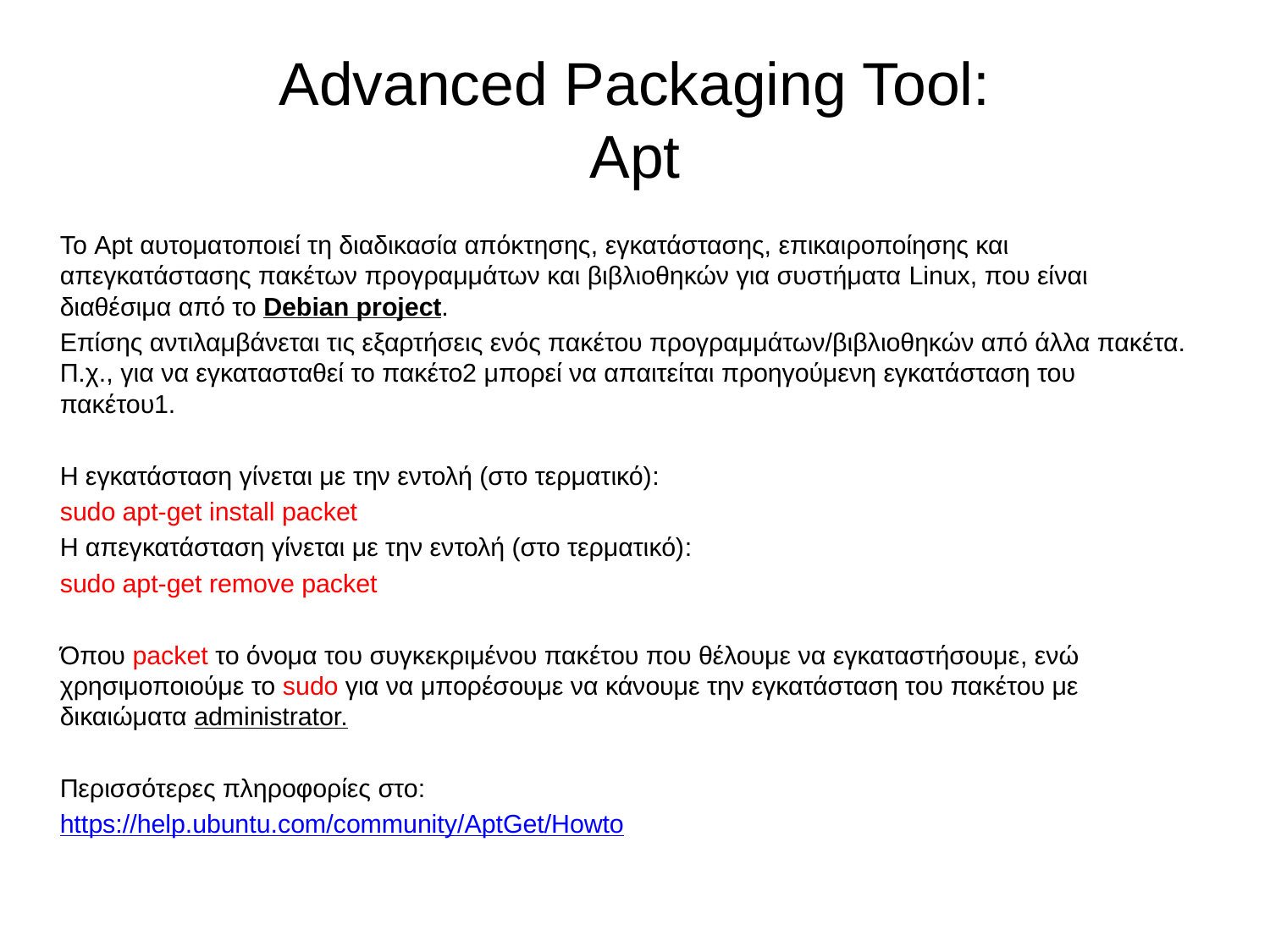

# Advanced Packaging Tool: Apt
Το Apt αυτοματοποιεί τη διαδικασία απόκτησης, εγκατάστασης, επικαιροποίησης και απεγκατάστασης πακέτων προγραμμάτων και βιβλιοθηκών για συστήματα Linux, που είναι διαθέσιμα από το Debian project.
Επίσης αντιλαμβάνεται τις εξαρτήσεις ενός πακέτου προγραμμάτων/βιβλιοθηκών από άλλα πακέτα. Π.χ., για να εγκατασταθεί το πακέτο2 μπορεί να απαιτείται προηγούμενη εγκατάσταση του πακέτου1.

Η εγκατάσταση γίνεται με την εντολή (στο τερματικό):
sudo apt-get install packet
Η απεγκατάσταση γίνεται με την εντολή (στο τερματικό):
sudo apt-get remove packet

Όπου packet το όνομα του συγκεκριμένου πακέτου που θέλουμε να εγκαταστήσουμε, ενώ χρησιμοποιούμε το sudo για να μπορέσουμε να κάνουμε την εγκατάσταση του πακέτου με δικαιώματα administrator.

Περισσότερες πληροφορίες στο:
https://help.ubuntu.com/community/AptGet/Howto